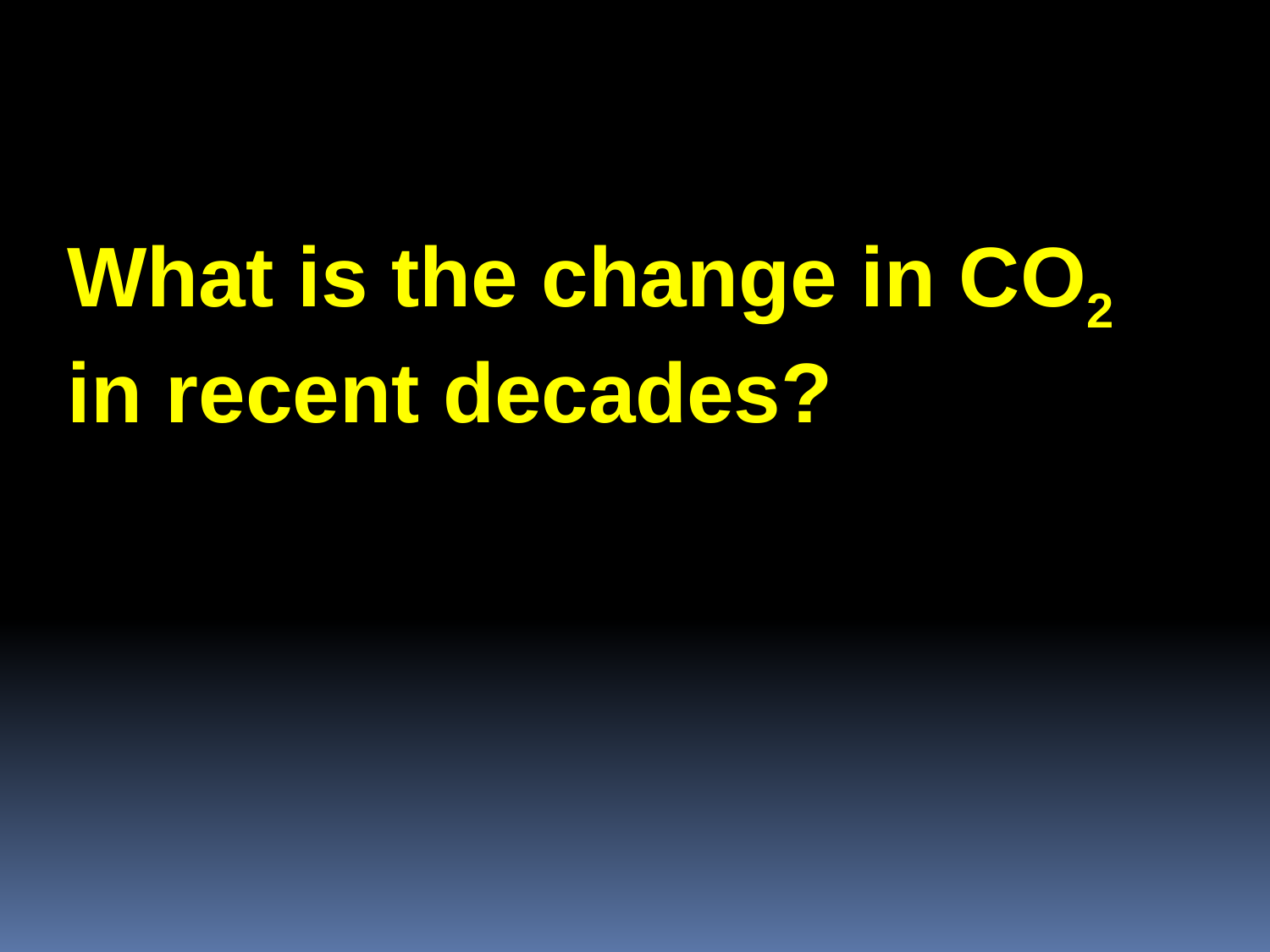

What is the change in CO2 in recent decades?